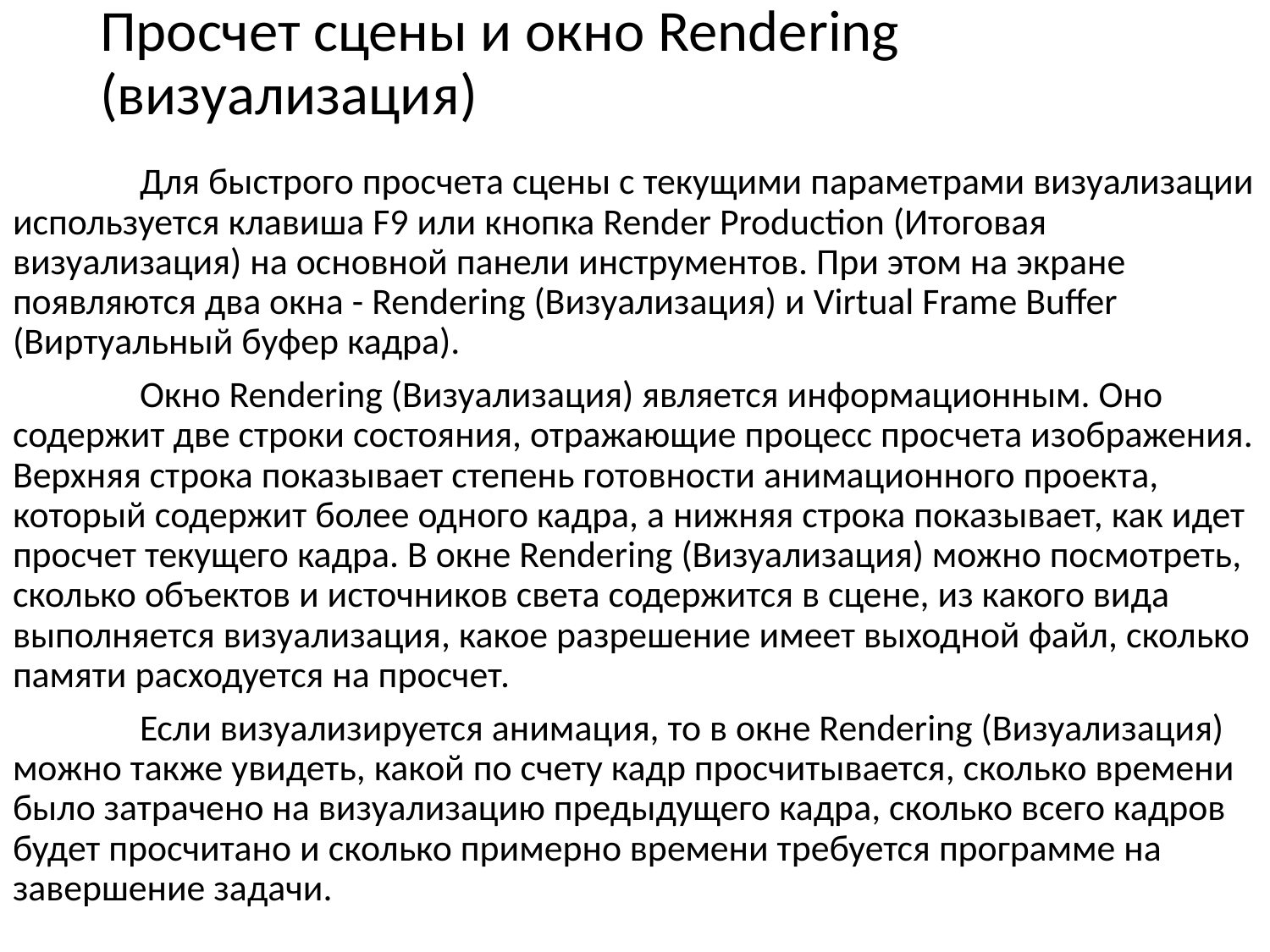

# Просчет сцены и окно Rendering (визуализация)
	Для быстрого просчета сцены с текущими параметрами визуализации используется клавиша F9 или кнопка Render Production (Итоговая визуализация) на основной панели инструментов. При этом на экране появляются два окна - Rendering (Визуализация) и Virtual Frame Buffer (Виртуальный буфер кадра).
	Окно Rendering (Визуализация) является информационным. Оно содержит две строки состояния, отражающие процесс просчета изображения. Верхняя строка показывает степень готовности анимационного проекта, который содержит более одного кадра, а нижняя строка показывает, как идет просчет текущего кадра. В окне Rendering (Визуализация) можно посмотреть, сколько объектов и источников света содержится в сцене, из какого вида выполняется визуализация, какое разрешение имеет выходной файл, сколько памяти расходуется на просчет.
	Если визуализируется анимация, то в окне Rendering (Визуализация) можно также увидеть, какой по счету кадр просчитывается, сколько времени было затрачено на визуализацию предыдущего кадра, сколько всего кадров будет просчитано и сколько примерно времени требуется программе на завершение задачи.